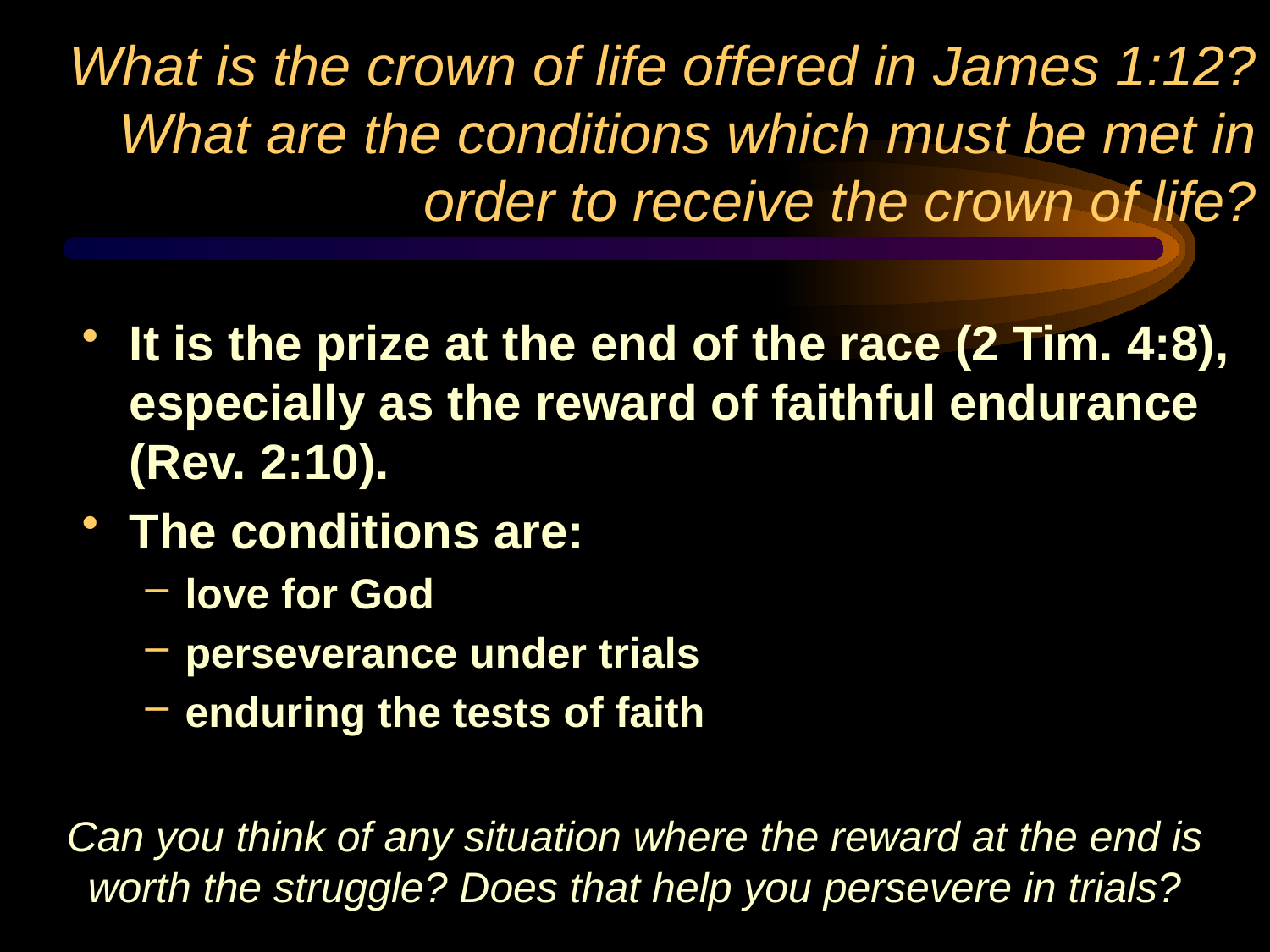

# What is the crown of life offered in James 1:12? What are the conditions which must be met in order to receive the crown of life?
It is the prize at the end of the race (2 Tim. 4:8), especially as the reward of faithful endurance (Rev. 2:10).
The conditions are:
love for God
perseverance under trials
enduring the tests of faith
Can you think of any situation where the reward at the end is worth the struggle? Does that help you persevere in trials?